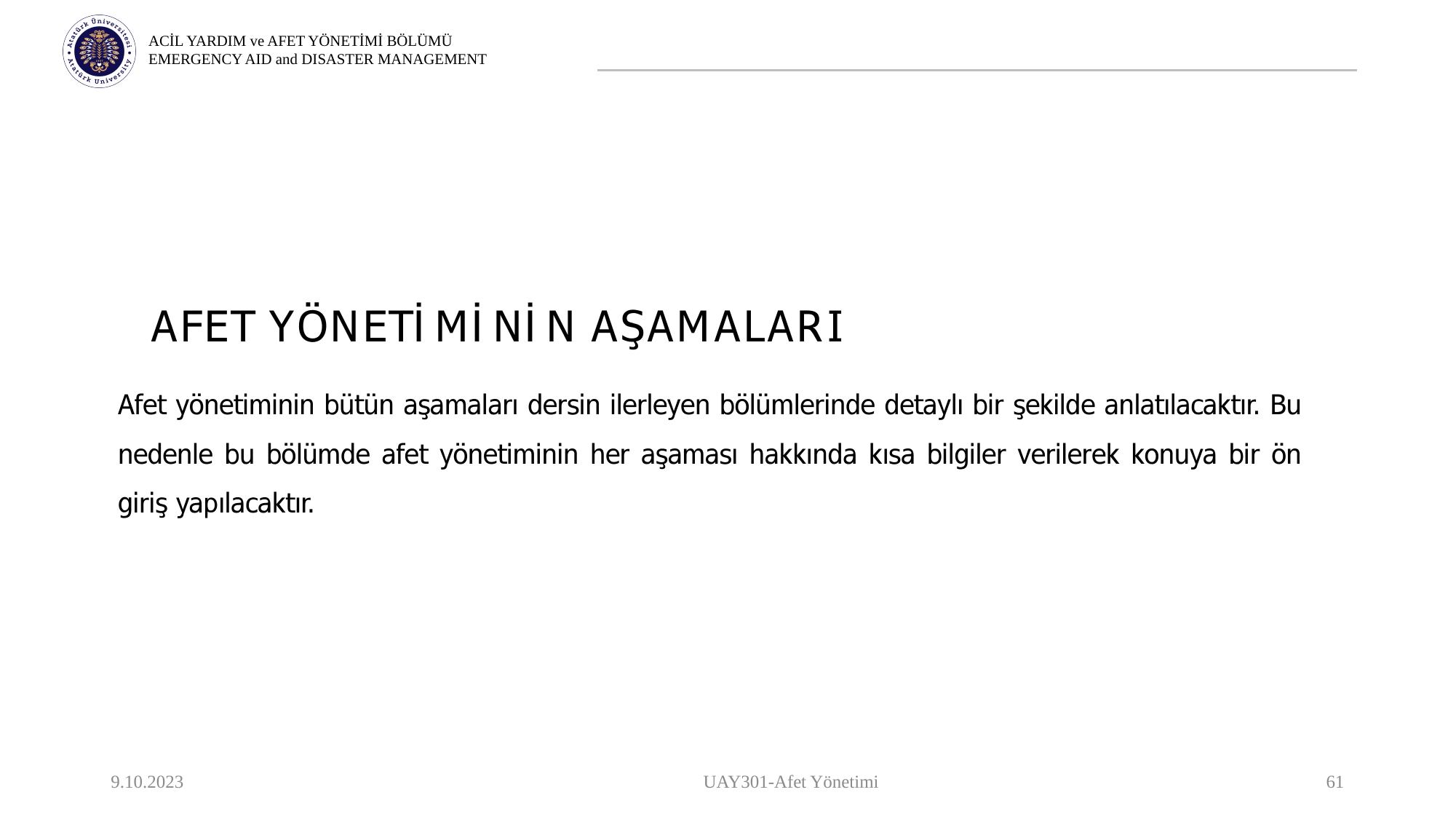

# AFET YÖNETİMİNİN AŞAMALARI
Afet yönetiminin bütün aşamaları dersin ilerleyen bölümlerinde detaylı bir şekilde anlatılacaktır. Bu nedenle bu bölümde afet yönetiminin her aşaması hakkında kısa bilgiler verilerek konuya bir ön giriş yapılacaktır.
9.10.2023
UAY301-Afet Yönetimi
61